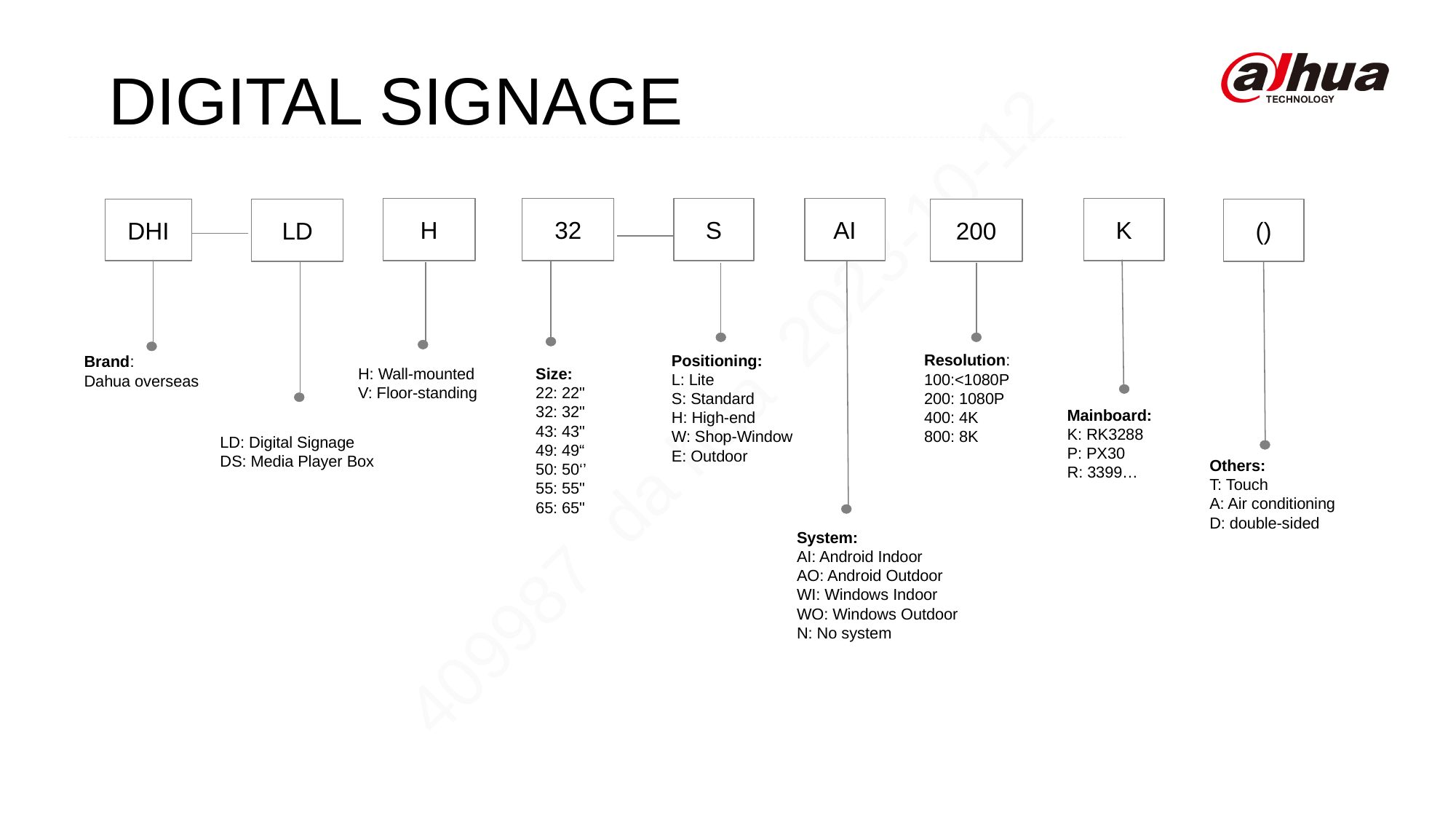

DIGITAL SIGNAGE
K
H
32
S
AI
DHI
LD
200
()

Resolution: 100:<1080P
200: 1080P
400: 4K
800: 8K
Positioning:
L: Lite
S: Standard
H: High-end
W: Shop-Window
E: Outdoor
Brand:
Dahua overseas
H: Wall-mounted
V: Floor-standing
Size:
22: 22"
32: 32"
43: 43"
49: 49“
50: 50‘’
55: 55"
65: 65"
Mainboard:
K: RK3288
P: PX30
R: 3399…
LD: Digital Signage
DS: Media Player Box

Others:
T: Touch
A: Air conditioning
D: double-sided
System:
AI: Android Indoor
AO: Android Outdoor
WI: Windows Indoor
WO: Windows Outdoor
N: No system